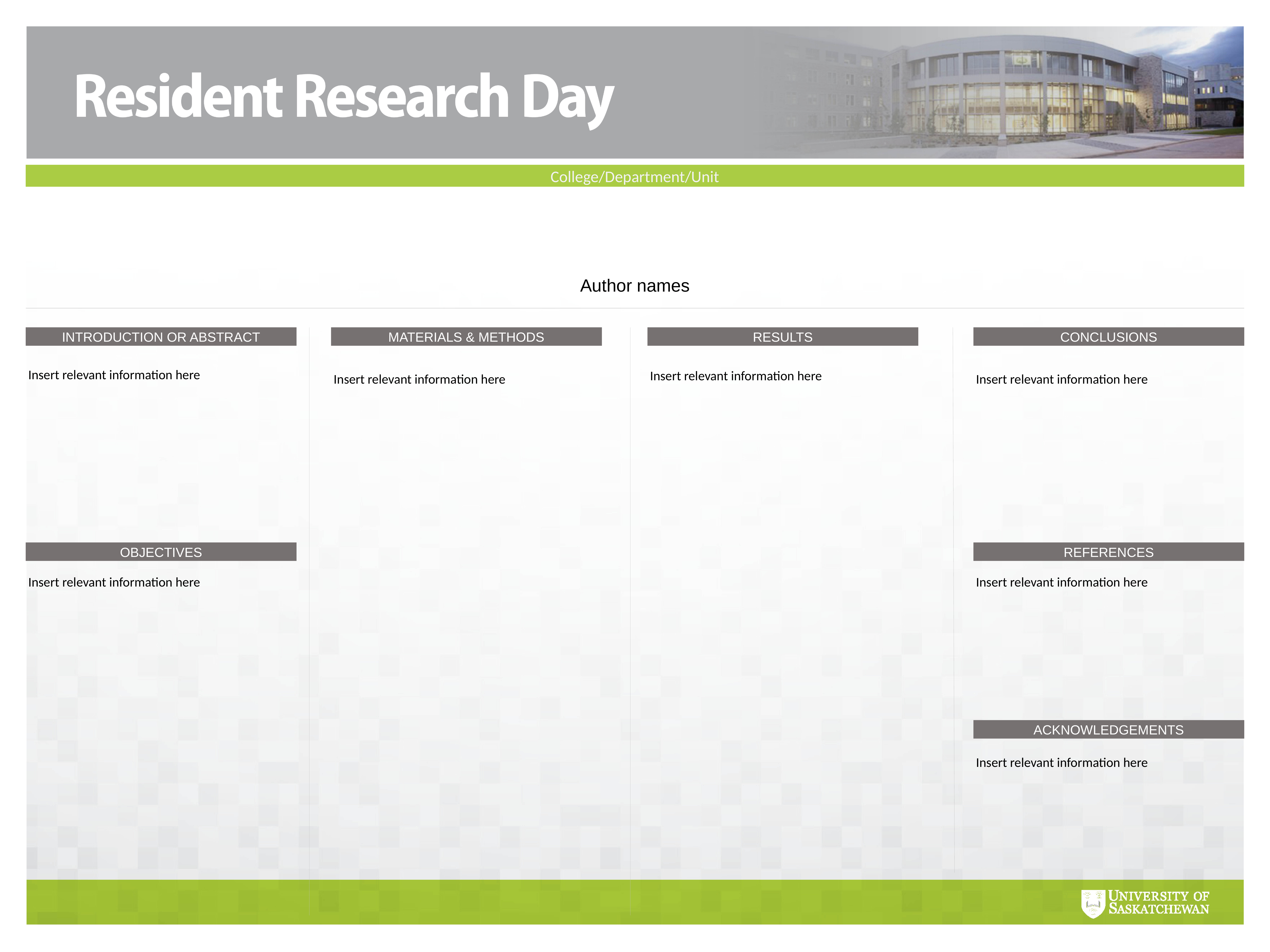

College/Department/Unit
#
Author names
Introduction or Abstract
Materials & Methods
results
conclusions
Insert relevant information here
Insert relevant information here
Insert relevant information here
Insert relevant information here
objectives
references
Insert relevant information here
Insert relevant information here
Acknowledgements
Insert relevant information here